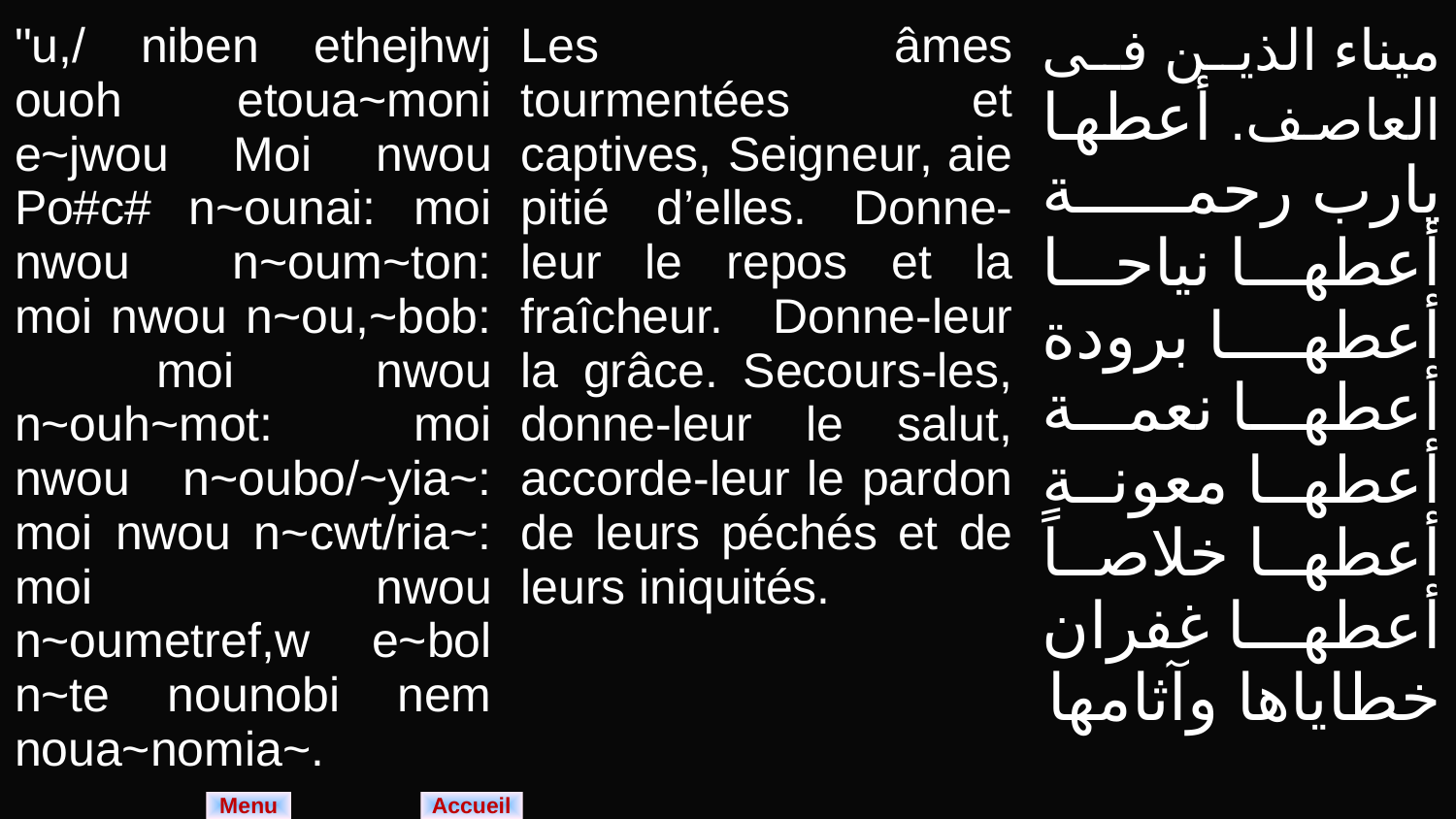

| "u,/ niben ethejhwj ouoh etoua~moni e~jwou Moi nwou Po#c# n~ounai: moi nwou n~oum~ton: moi nwou n~ou,~bob: moi nwou n~ouh~mot: moi nwou n~oubo/~yia~: moi nwou n~cwt/ria~: moi nwou n~oumetref,w e~bol n~te nounobi nem noua~nomia~. | Les âmes tourmentées et captives, Seigneur, aie pitié d’elles. Donne-leur le repos et la fraîcheur. Donne-leur la grâce. Secours-les, donne-leur le salut, accorde-leur le pardon de leurs péchés et de leurs iniquités. | ميناء الذين فى العاصف. أعطها يارب رحمة أعطها نياحا أعطها برودة أعطها نعمة أعطها معونة أعطها خلاصاً أعطها غفران خطاياها وآثامها |
| --- | --- | --- |
Menu